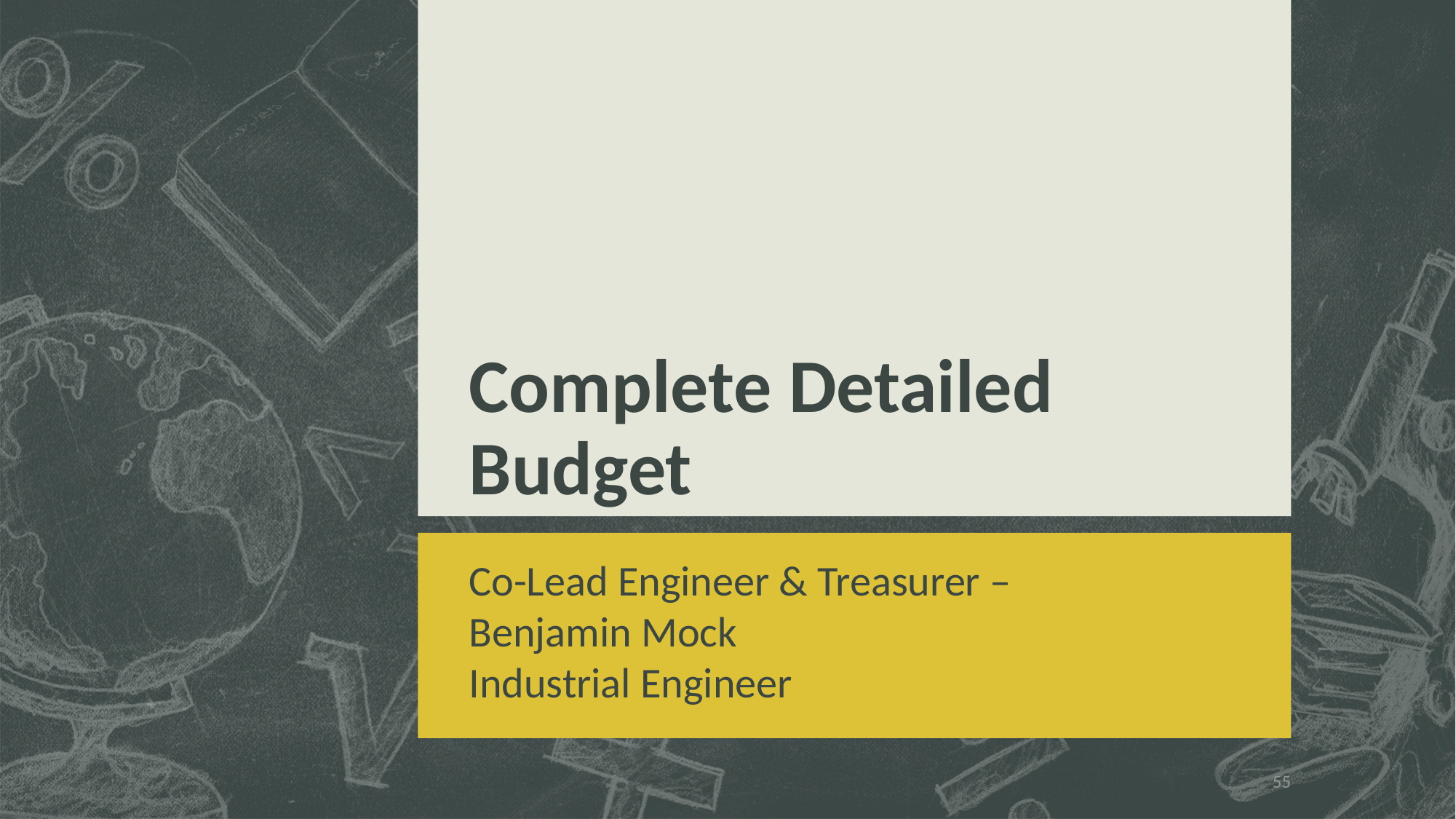

# Complete Detailed Budget
Co-Lead Engineer & Treasurer –
Benjamin Mock
Industrial Engineer
55